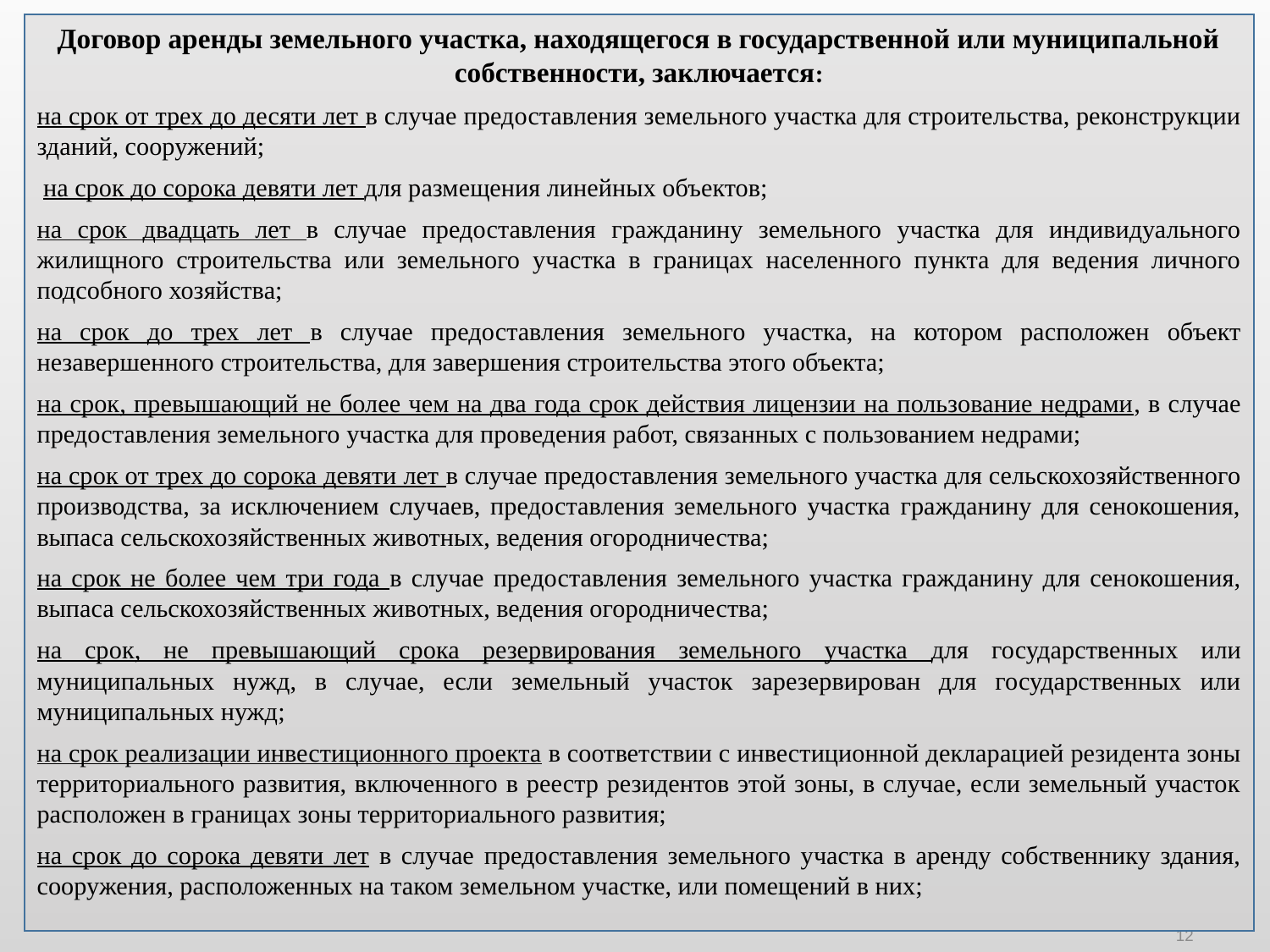

Договор аренды земельного участка, находящегося в государственной или муниципальной собственности, заключается:
на срок от трех до десяти лет в случае предоставления земельного участка для строительства, реконструкции зданий, сооружений;
 на срок до сорока девяти лет для размещения линейных объектов;
на срок двадцать лет в случае предоставления гражданину земельного участка для индивидуального жилищного строительства или земельного участка в границах населенного пункта для ведения личного подсобного хозяйства;
на срок до трех лет в случае предоставления земельного участка, на котором расположен объект незавершенного строительства, для завершения строительства этого объекта;
на срок, превышающий не более чем на два года срок действия лицензии на пользование недрами, в случае предоставления земельного участка для проведения работ, связанных с пользованием недрами;
на срок от трех до сорока девяти лет в случае предоставления земельного участка для сельскохозяйственного производства, за исключением случаев, предоставления земельного участка гражданину для сенокошения, выпаса сельскохозяйственных животных, ведения огородничества;
на срок не более чем три года в случае предоставления земельного участка гражданину для сенокошения, выпаса сельскохозяйственных животных, ведения огородничества;
на срок, не превышающий срока резервирования земельного участка для государственных или муниципальных нужд, в случае, если земельный участок зарезервирован для государственных или муниципальных нужд;
на срок реализации инвестиционного проекта в соответствии с инвестиционной декларацией резидента зоны территориального развития, включенного в реестр резидентов этой зоны, в случае, если земельный участок расположен в границах зоны территориального развития;
на срок до сорока девяти лет в случае предоставления земельного участка в аренду собственнику здания, сооружения, расположенных на таком земельном участке, или помещений в них;

12